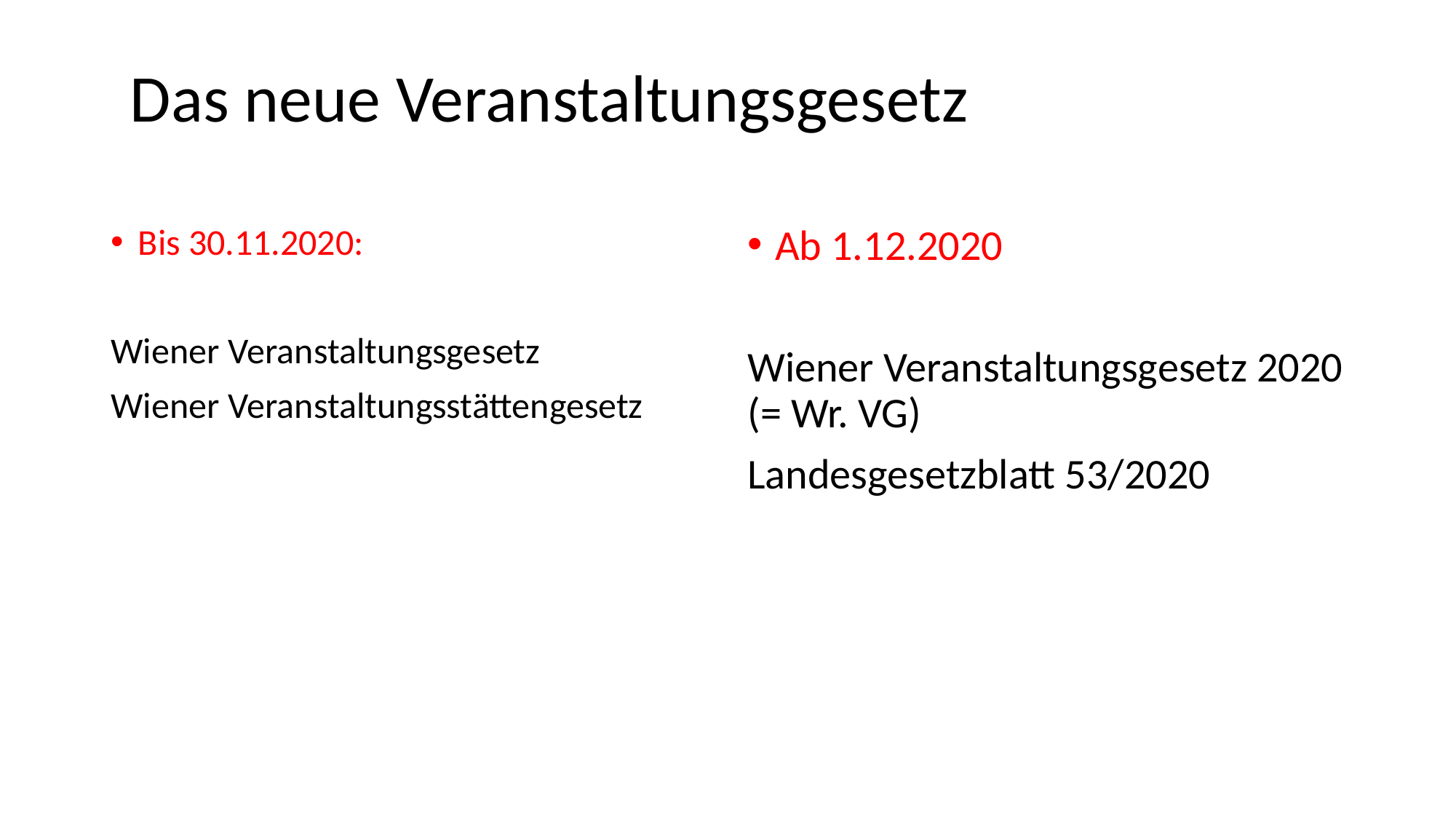

# Das neue Veranstaltungsgesetz
Bis 30.11.2020:

Wiener Veranstaltungsgesetz
Wiener Veranstaltungsstättengesetz
Ab 1.12.2020

Wiener Veranstaltungsgesetz 2020 (= Wr. VG)
Landesgesetzblatt 53/2020